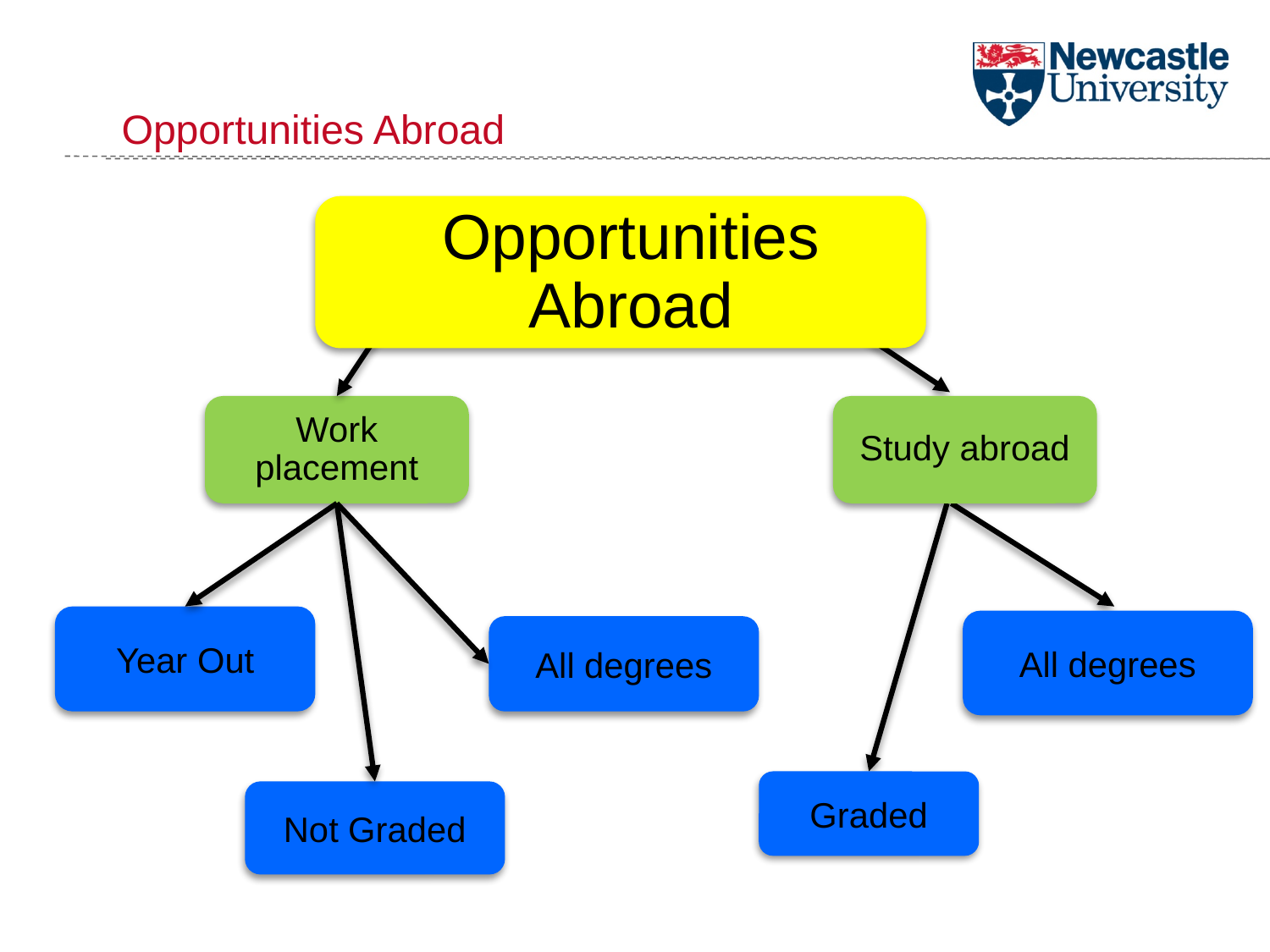

Opportunities Abroad

Opportunities Abroad
Work placement
Study abroad
Year Out
All degrees
All degrees
Graded
Not Graded